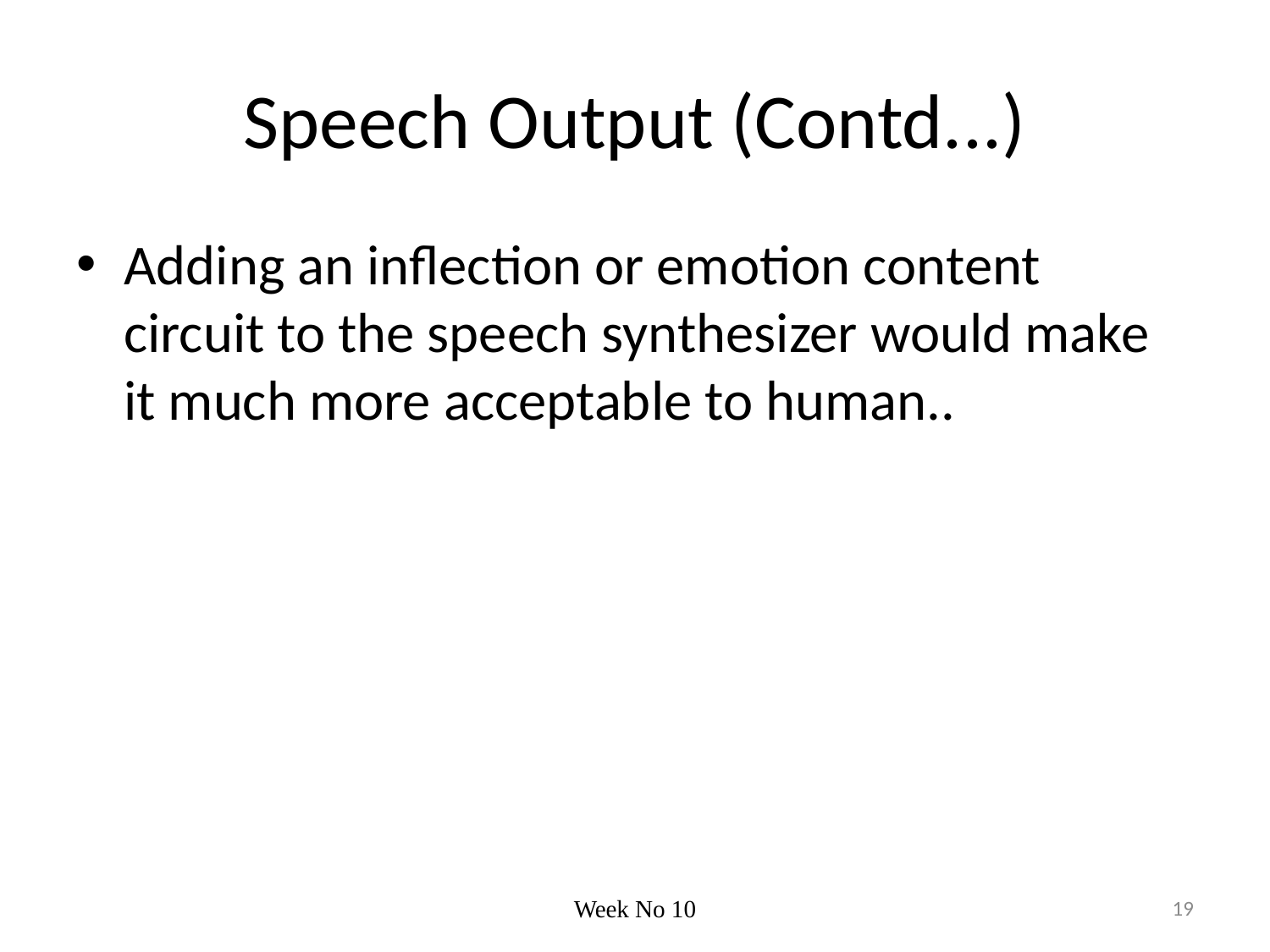

# Speech Output (Contd...)
Adding an inflection or emotion content circuit to the speech synthesizer would make it much more acceptable to human..
Week No 10
19